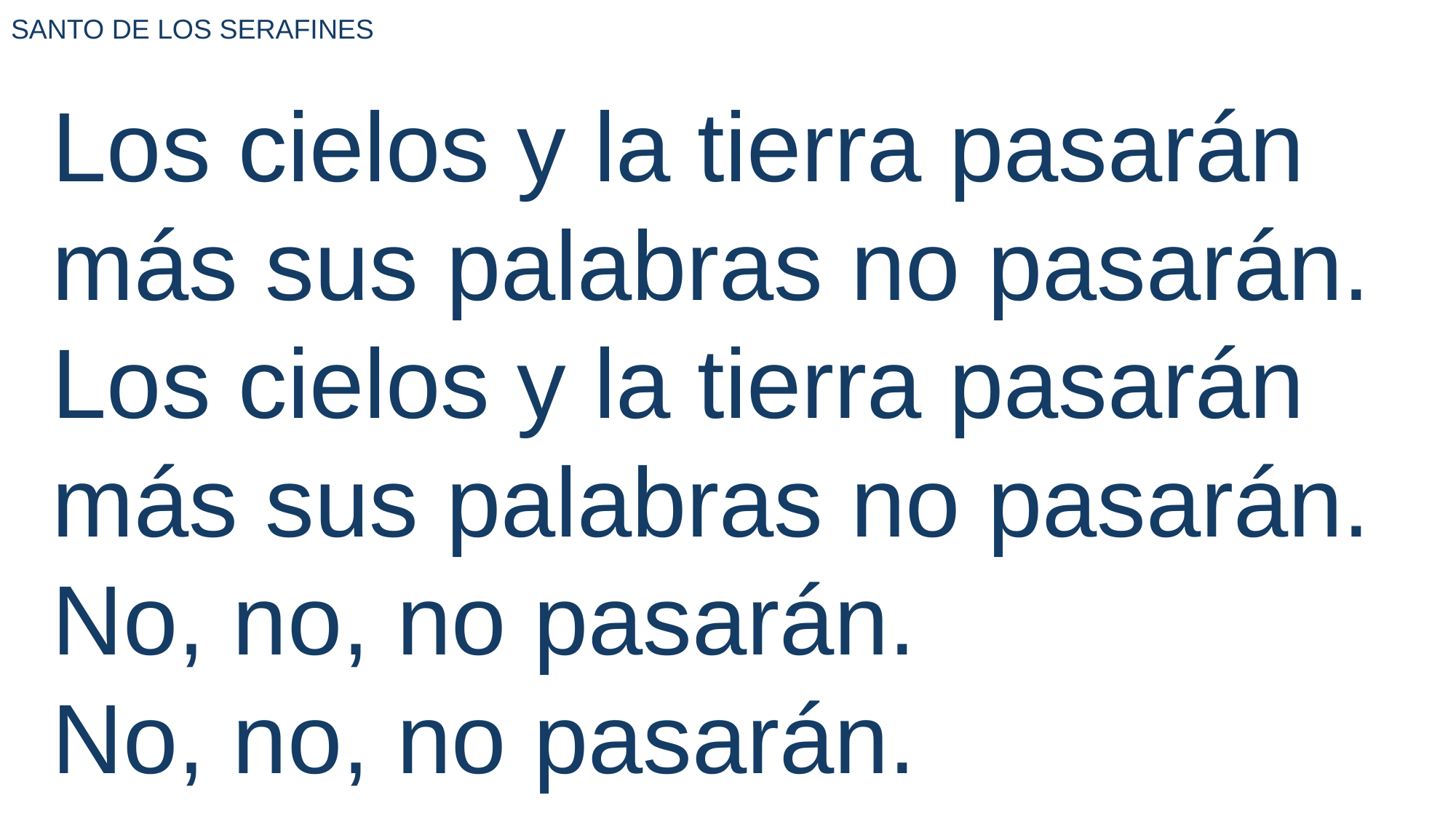

SANTO DE LOS SERAFINES
Los cielos y la tierra pasarán
más sus palabras no pasarán.
Los cielos y la tierra pasarán
más sus palabras no pasarán.
No, no, no pasarán.
No, no, no pasarán.